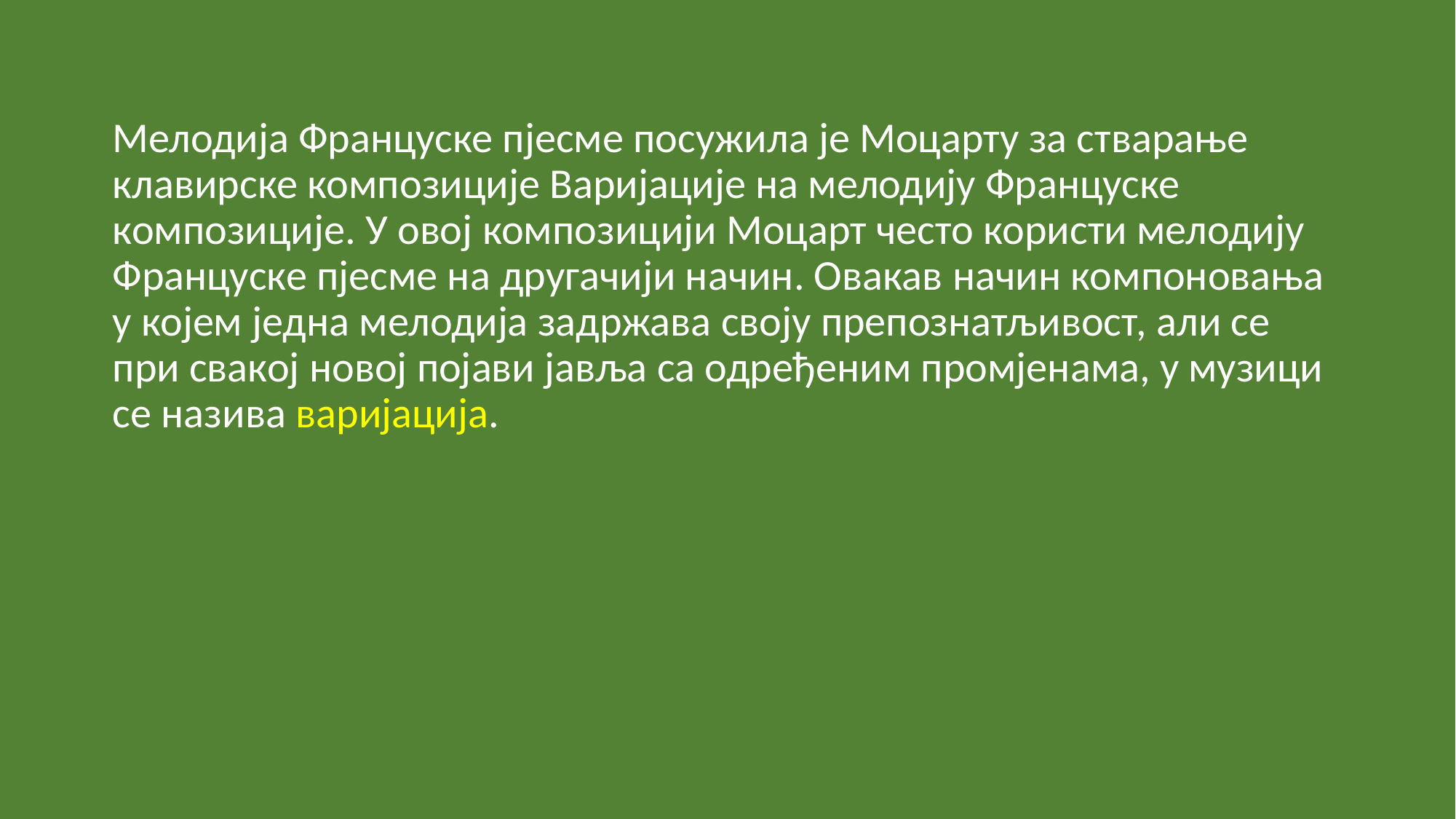

Мелодија Француске пјесме посужила је Моцарту за стварање клавирске композиције Варијације на мелодију Француске композиције. У овој композицији Моцарт често користи мелодију Француске пјесме на другачији начин. Овакав начин компоновања у којем једна мелодија задржава своју препознатљивост, али се при свакој новој појави јавља са одређеним промјенама, у музици се назива варијација.